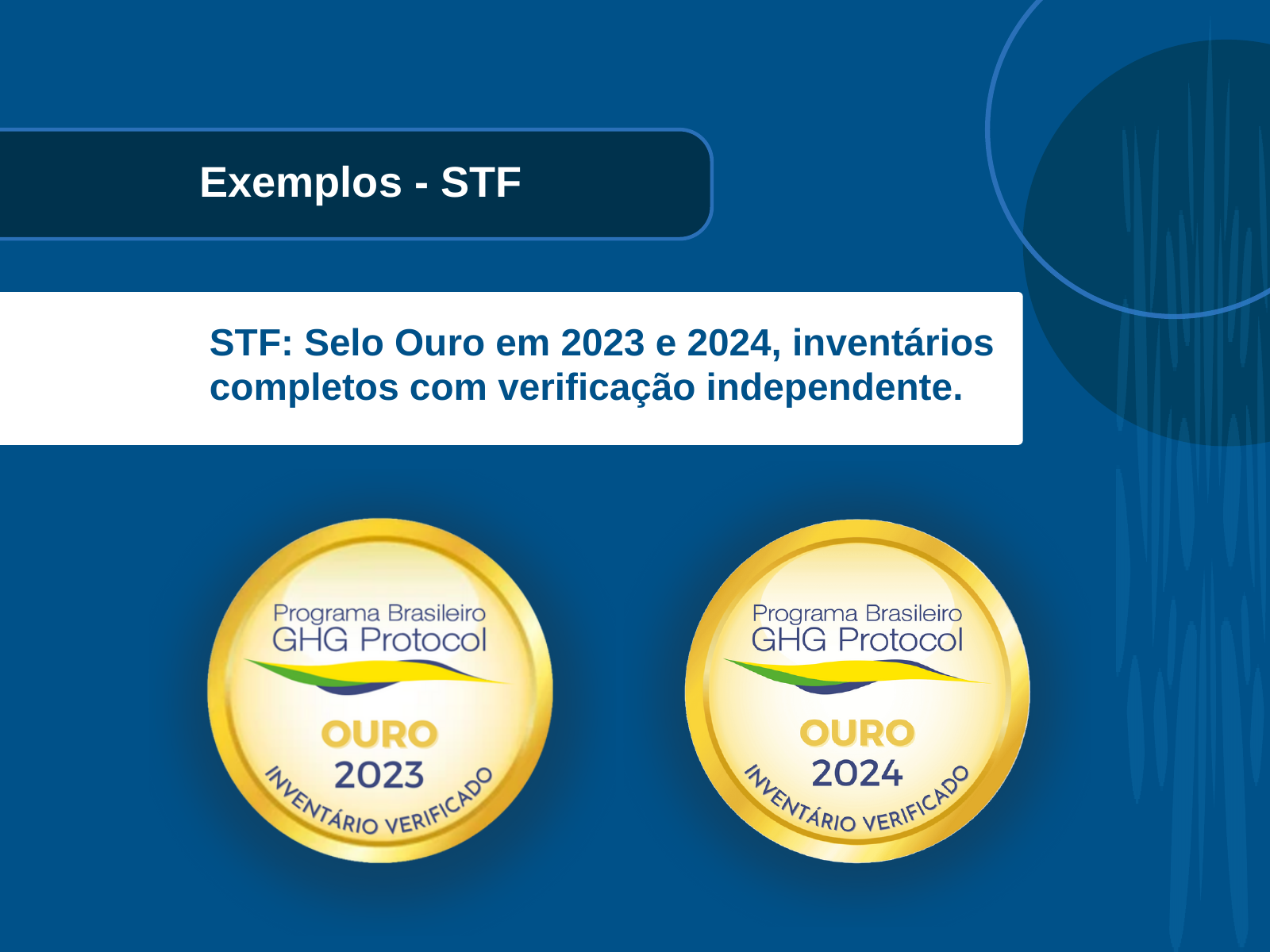

Exemplos - STF

STF: Selo Ouro em 2023 e 2024, inventários completos com verificação independente.